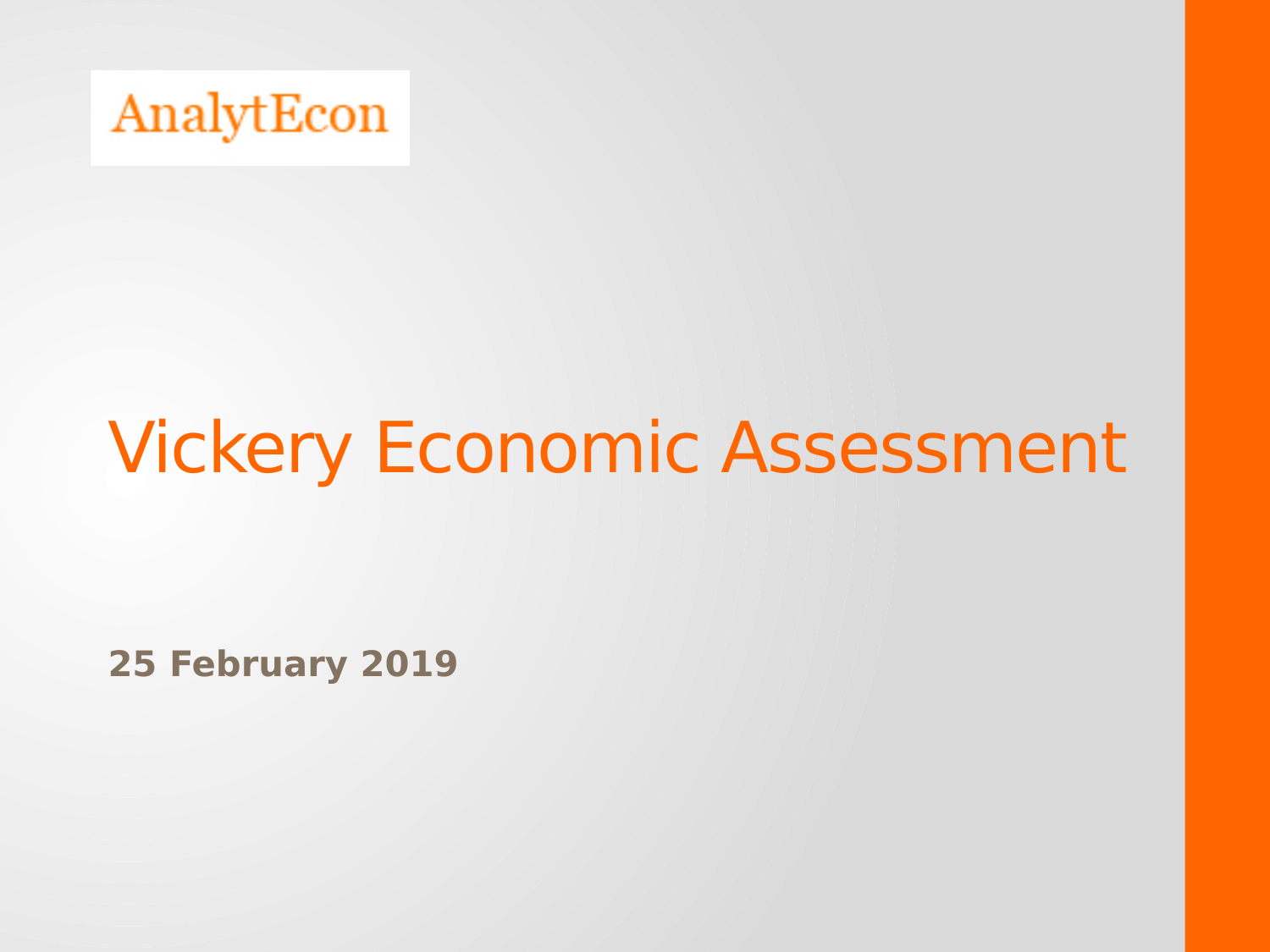

# Vickery Economic Assessment
25 February 2019